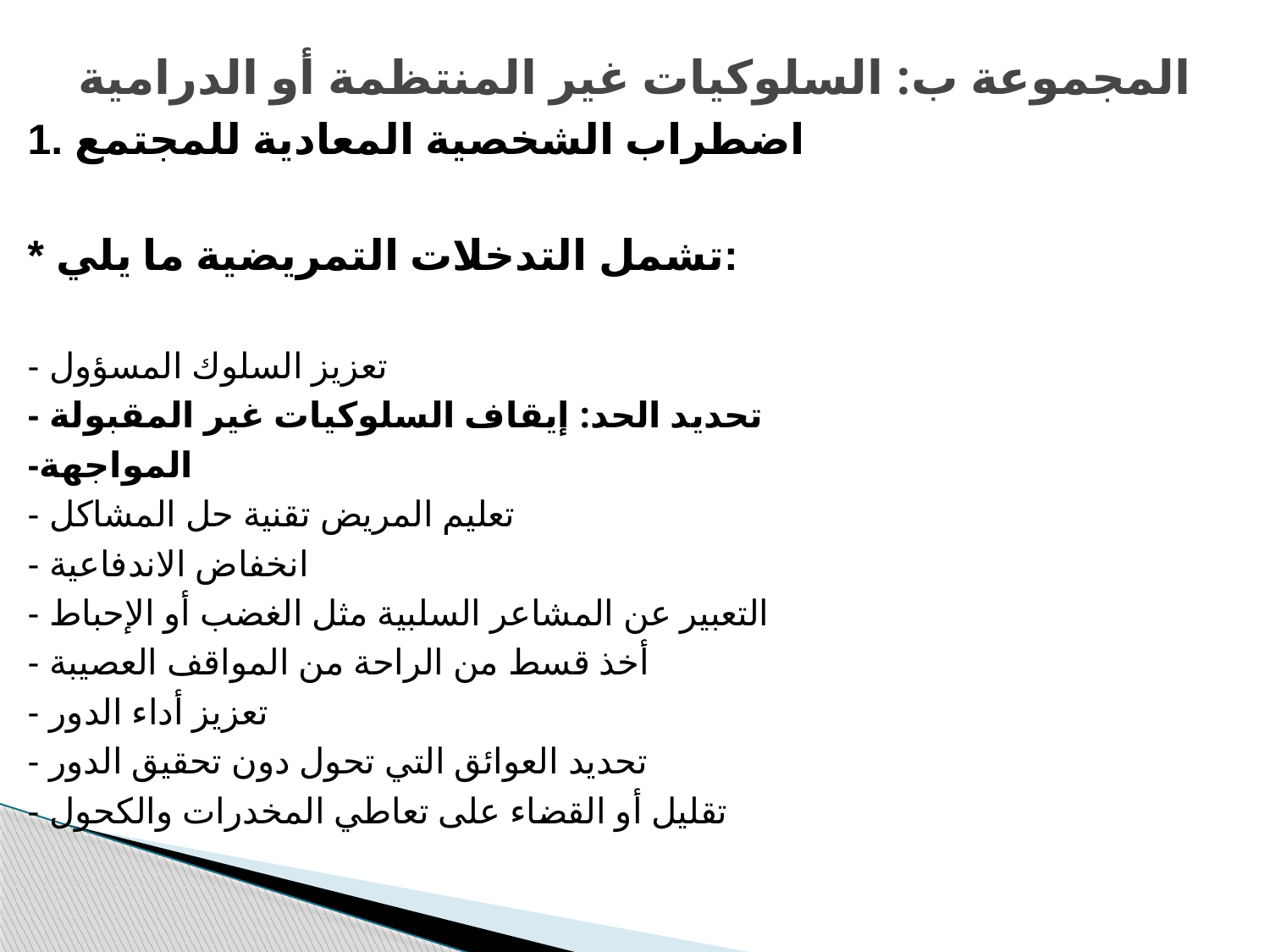

# المجموعة ب: السلوكيات غير المنتظمة أو الدرامية
1. اضطراب الشخصية المعادية للمجتمع

* تشمل التدخلات التمريضية ما يلي:

- تعزيز السلوك المسؤول
- تحديد الحد: إيقاف السلوكيات غير المقبولة
-المواجهة
- تعليم المريض تقنية حل المشاكل
- انخفاض الاندفاعية
- التعبير عن المشاعر السلبية مثل الغضب أو الإحباط
- أخذ قسط من الراحة من المواقف العصيبة
- تعزيز أداء الدور
- تحديد العوائق التي تحول دون تحقيق الدور
- تقليل أو القضاء على تعاطي المخدرات والكحول